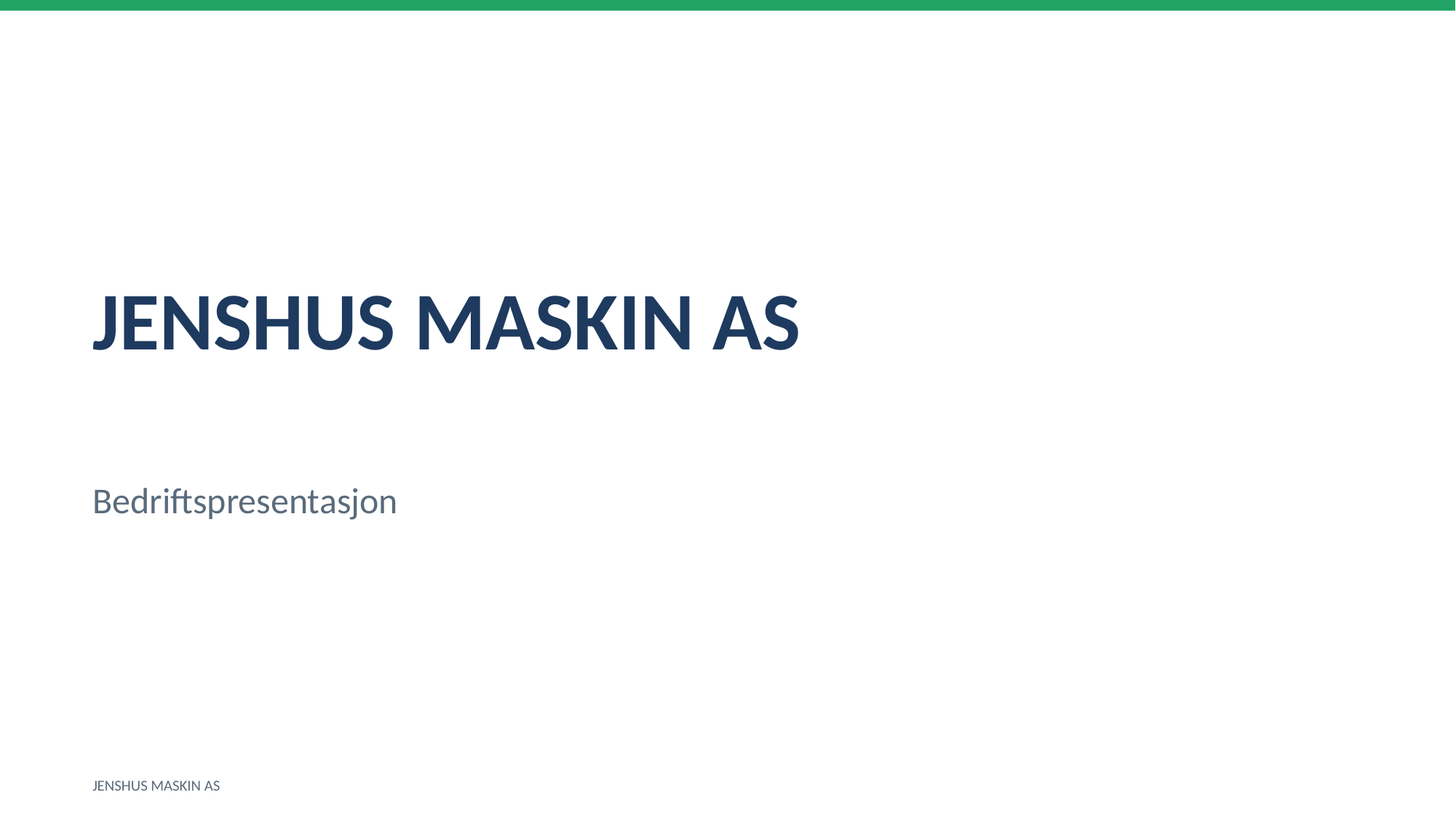

JENSHUS MASKIN AS
Bedriftspresentasjon
JENSHUS MASKIN AS